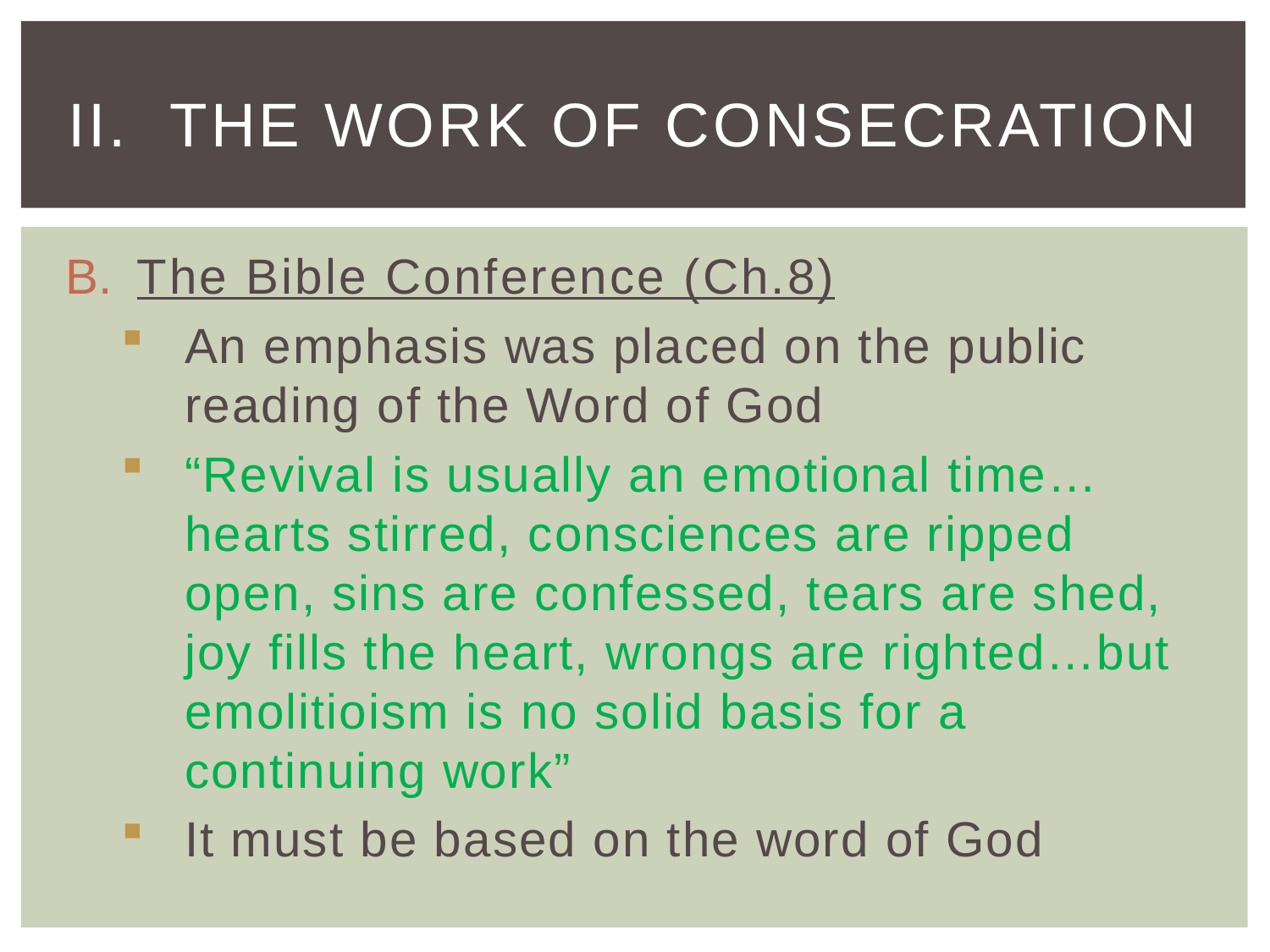

# II.  The Work of Consecration
The Bible Conference (Ch.8)
An emphasis was placed on the public reading of the Word of God
“Revival is usually an emotional time…hearts stirred, consciences are ripped open, sins are confessed, tears are shed, joy fills the heart, wrongs are righted…but emolitioism is no solid basis for a continuing work”
It must be based on the word of God